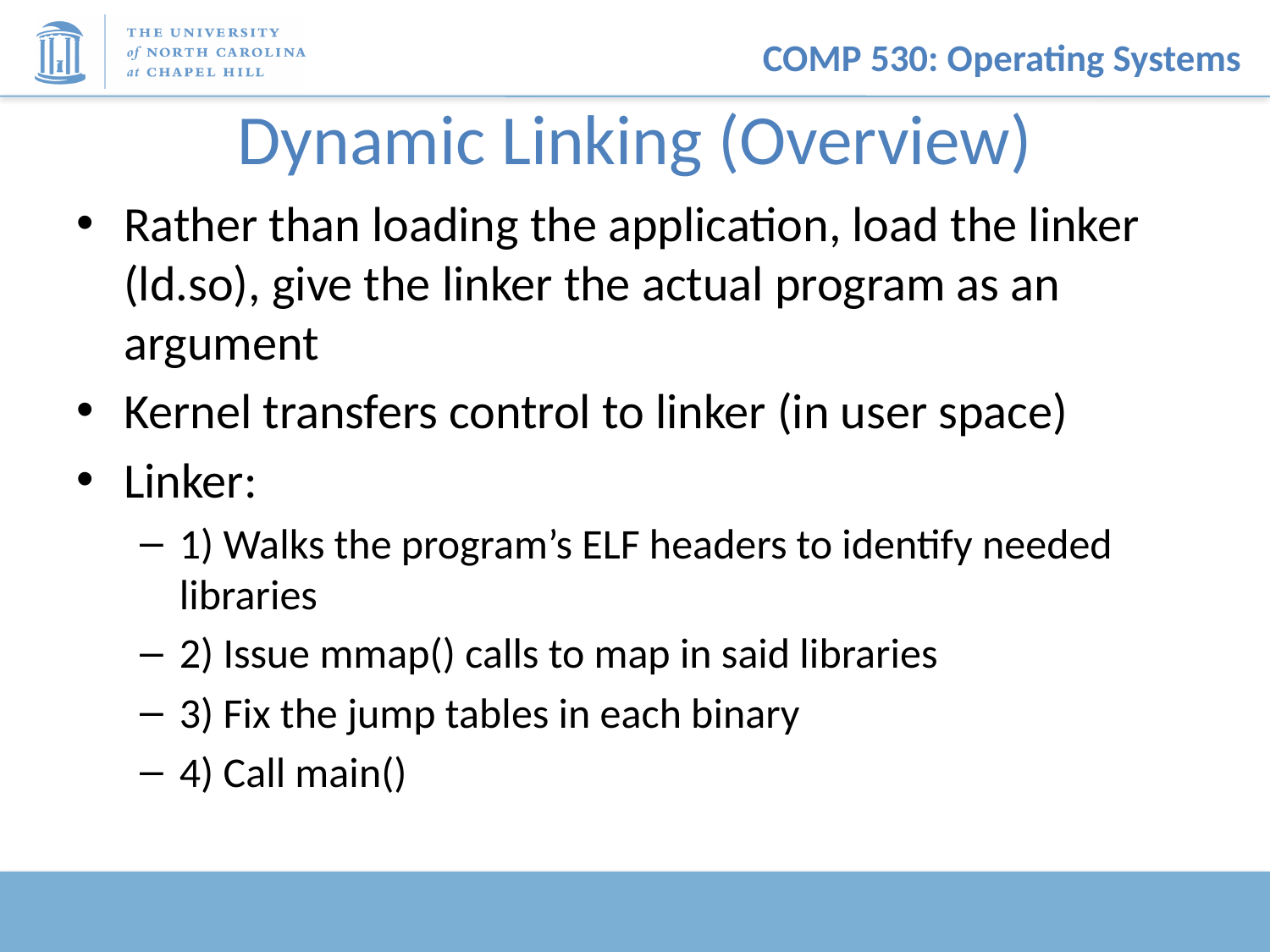

# Dynamic Linking (Overview)
Rather than loading the application, load the linker (ld.so), give the linker the actual program as an argument
Kernel transfers control to linker (in user space)
Linker:
1) Walks the program’s ELF headers to identify needed libraries
2) Issue mmap() calls to map in said libraries
3) Fix the jump tables in each binary
4) Call main()